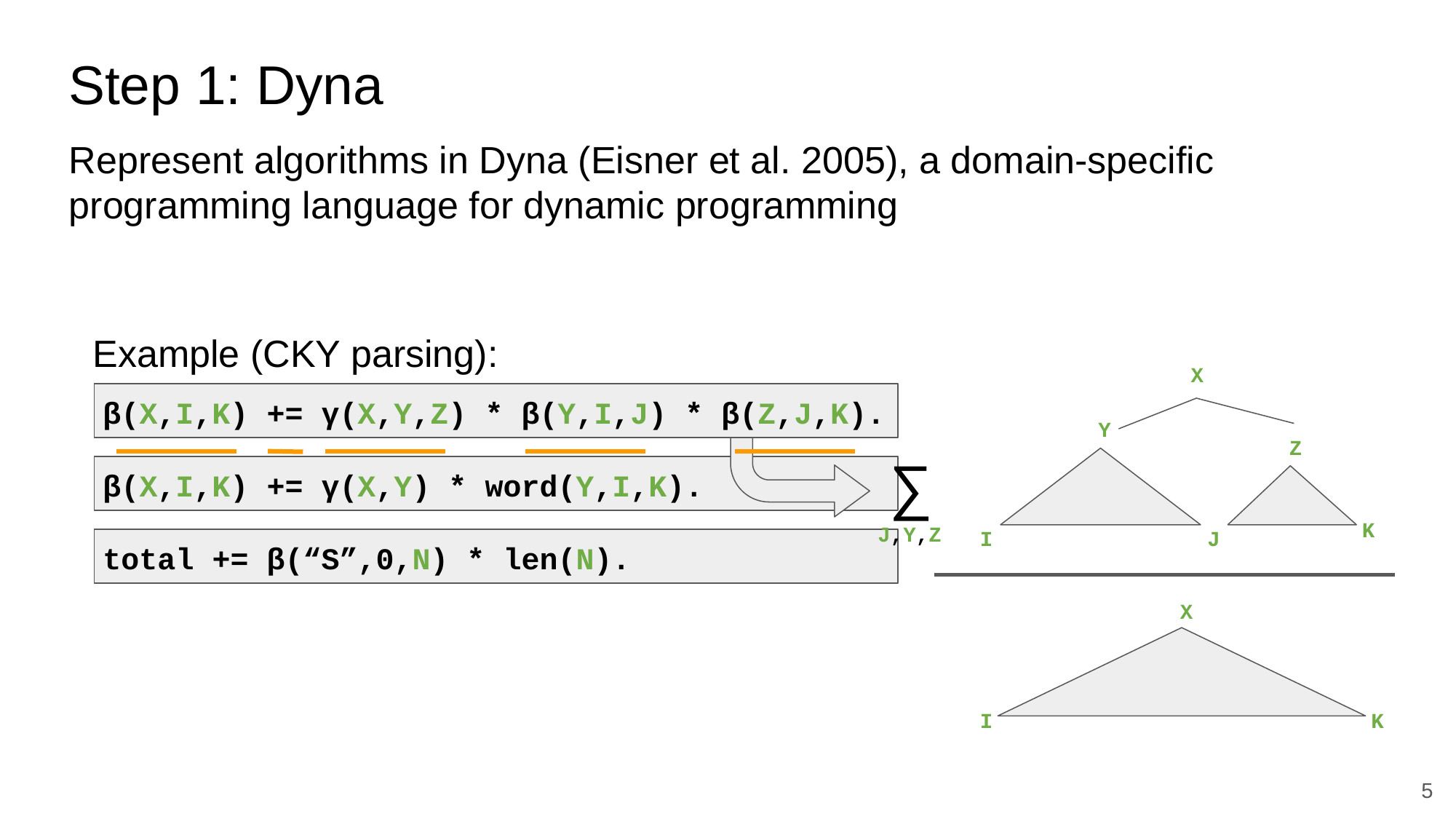

Step 1: Dyna
Represent algorithms in Dyna (Eisner et al. 2005), a domain-specific programming language for dynamic programming
Example (CKY parsing):
β(X,I,K) += γ(X,Y,Z) * β(Y,I,J) * β(Z,J,K).

β(X,I,K) += γ(X,Y) * word(Y,I,K).

total += β(“S”,0,N) * len(N).

X

Y

I
J
Z

K
∑
J,Y,Z

X

I
K
5